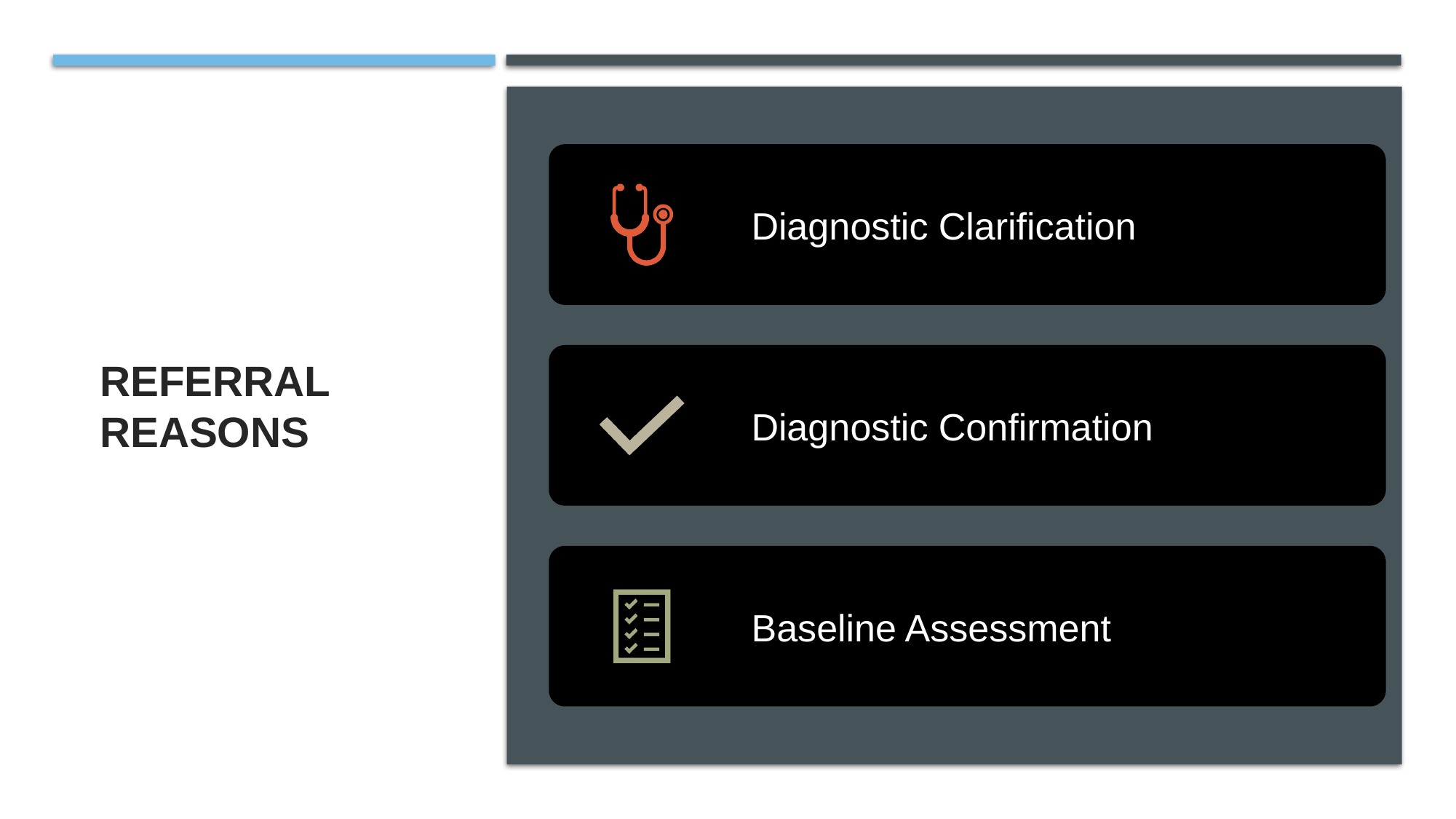

# Referral reasons
Diagnostic Clarification
Diagnostic Confirmation
Baseline Assessment